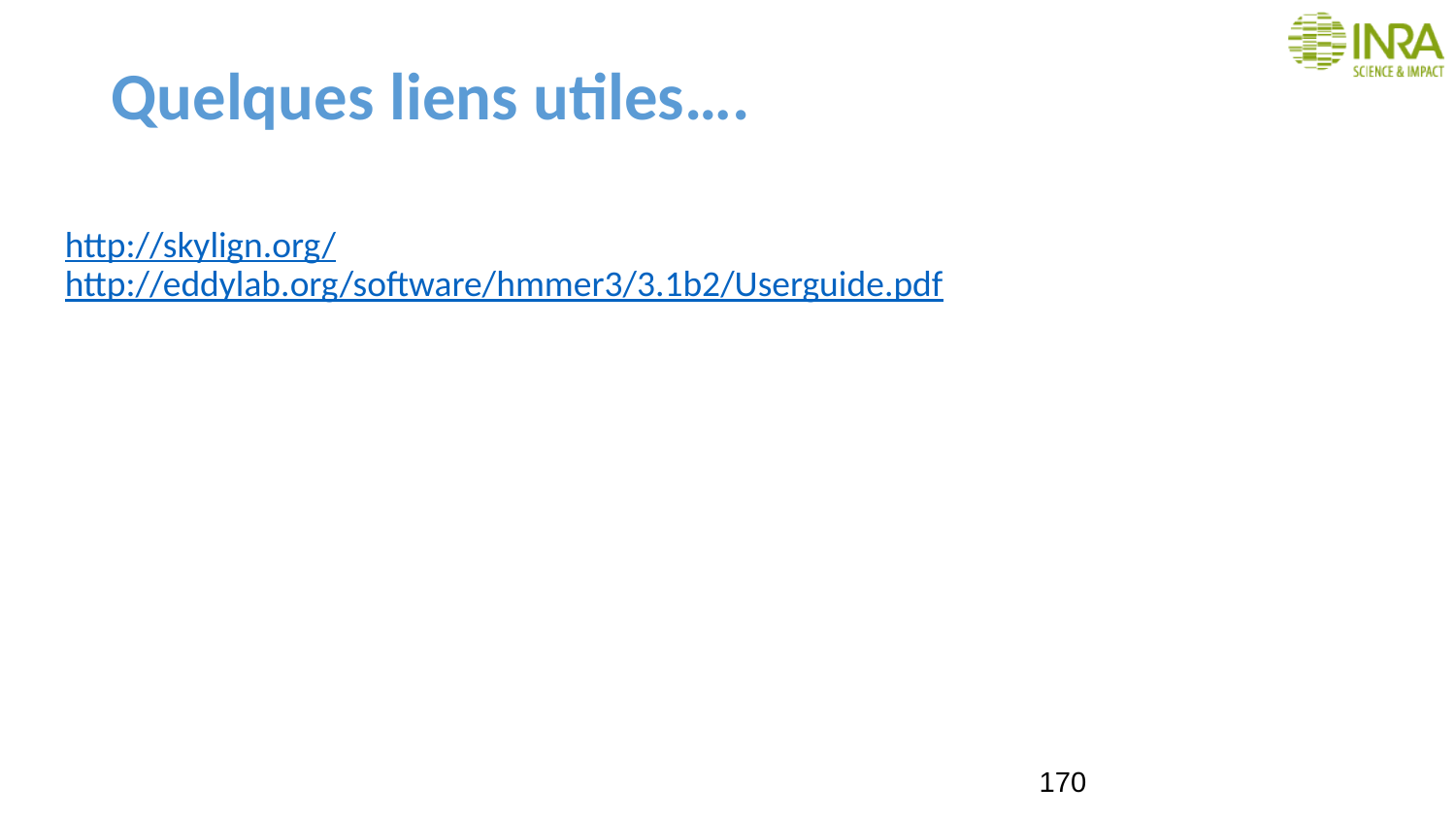

# Quelques liens utiles….
http://skylign.org/
http://eddylab.org/software/hmmer3/3.1b2/Userguide.pdf

170